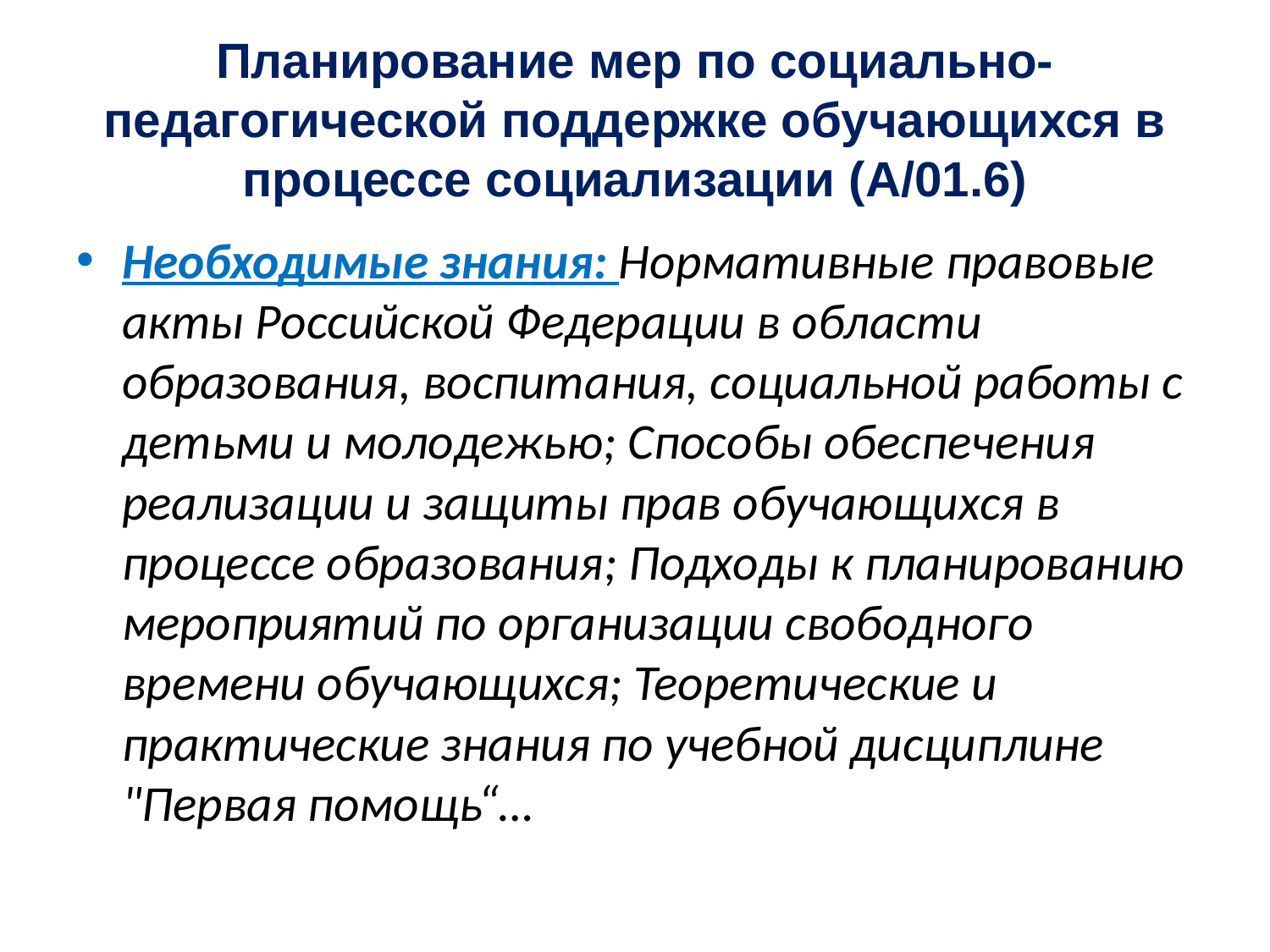

# Планирование мер по социально-педагогической поддержке обучающихся в процессе социализации (A/01.6)
Необходимые знания: Нормативные правовые акты Российской Федерации в области образования, воспитания, социальной работы с детьми и молодежью; Способы обеспечения реализации и защиты прав обучающихся в процессе образования; Подходы к планированию мероприятий по организации свободного времени обучающихся; Теоретические и практические знания по учебной дисциплине "Первая помощь“…